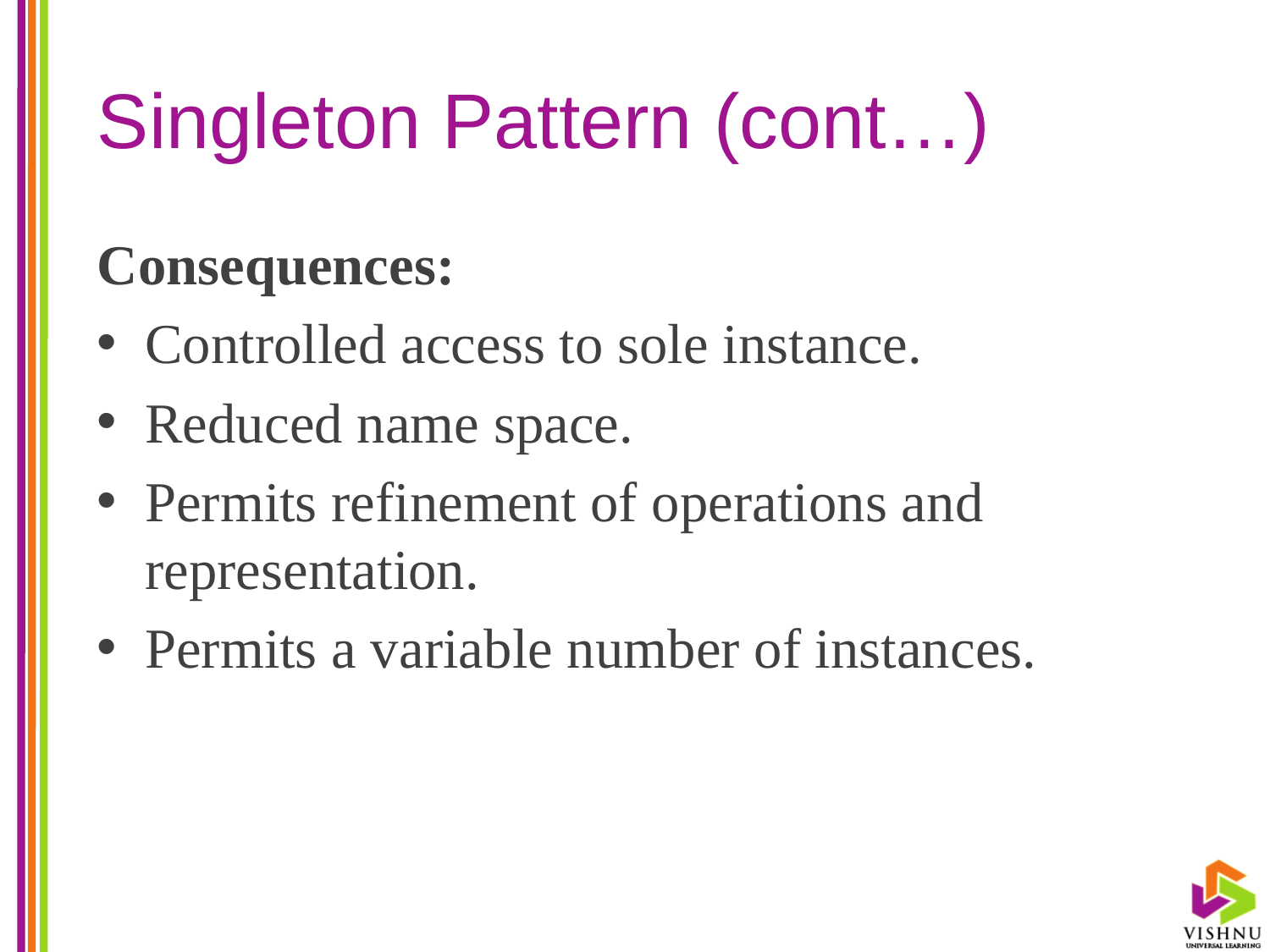

# Singleton Pattern (cont…)
Consequences:
Controlled access to sole instance.
Reduced name space.
Permits refinement of operations and representation.
Permits a variable number of instances.